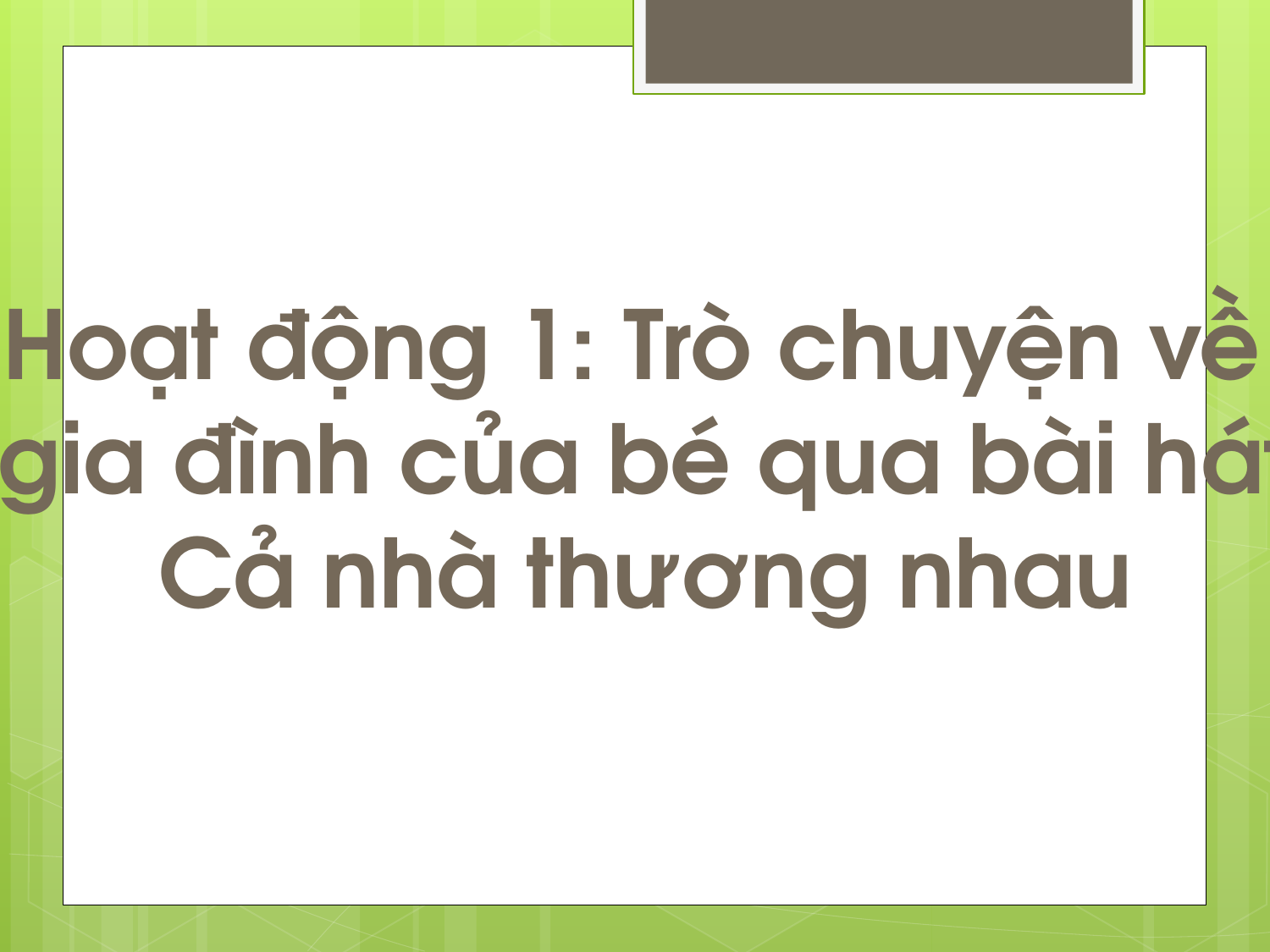

Hoạt động 1: Trò chuyện về
gia đình của bé qua bài hát
Cả nhà thương nhau